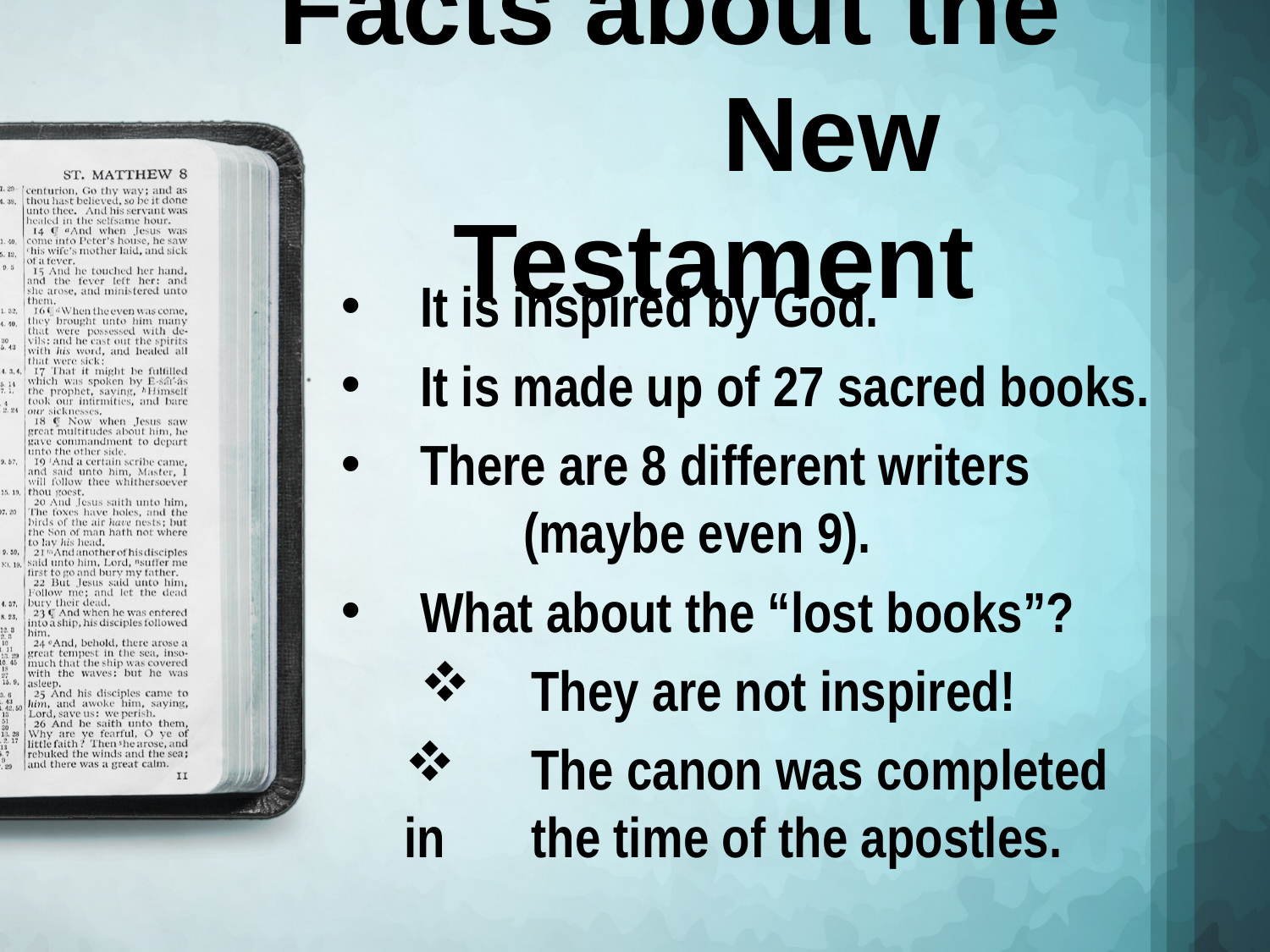

# Facts about the            New Testament
It is inspired by God.
It is made up of 27 sacred books.
There are 8 different writers                  (maybe even 9).
What about the “lost books”?
	They are not inspired!
	The canon was completed in 	the time of the apostles.